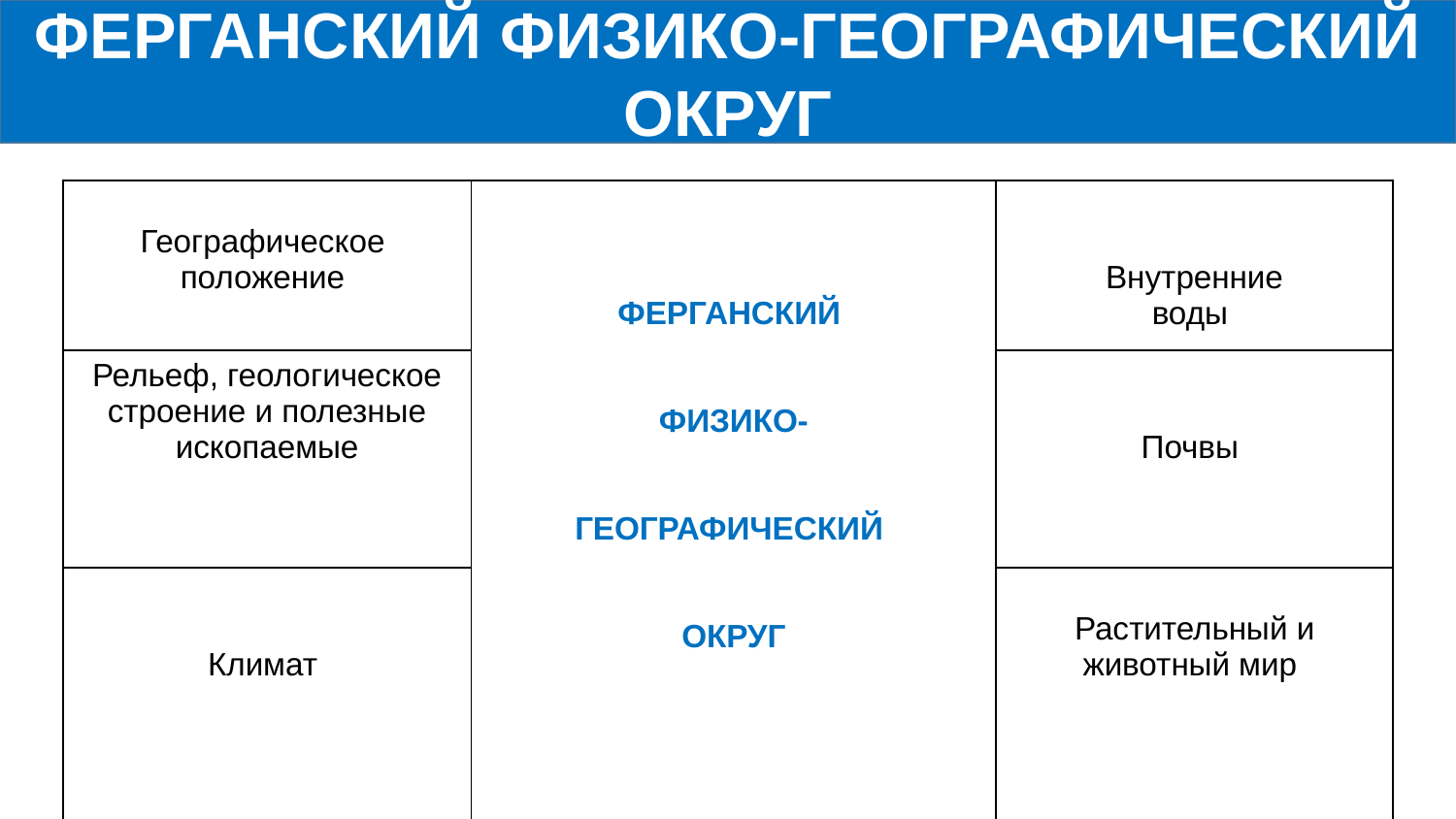

ФЕРГАНСКИЙ ФИЗИКО-ГЕОГРАФИЧЕСКИЙ ОКРУГ
План
# План
| Географическое положение | ФЕРГАНСКИЙ ФИЗИКО- ГЕОГРАФИЧЕСКИЙ ОКРУГ | Внутренние воды |
| --- | --- | --- |
| Рельеф, геологическое строение и полезные ископаемые |  | Почвы |
| Климат |  | Растительный и животный мир |